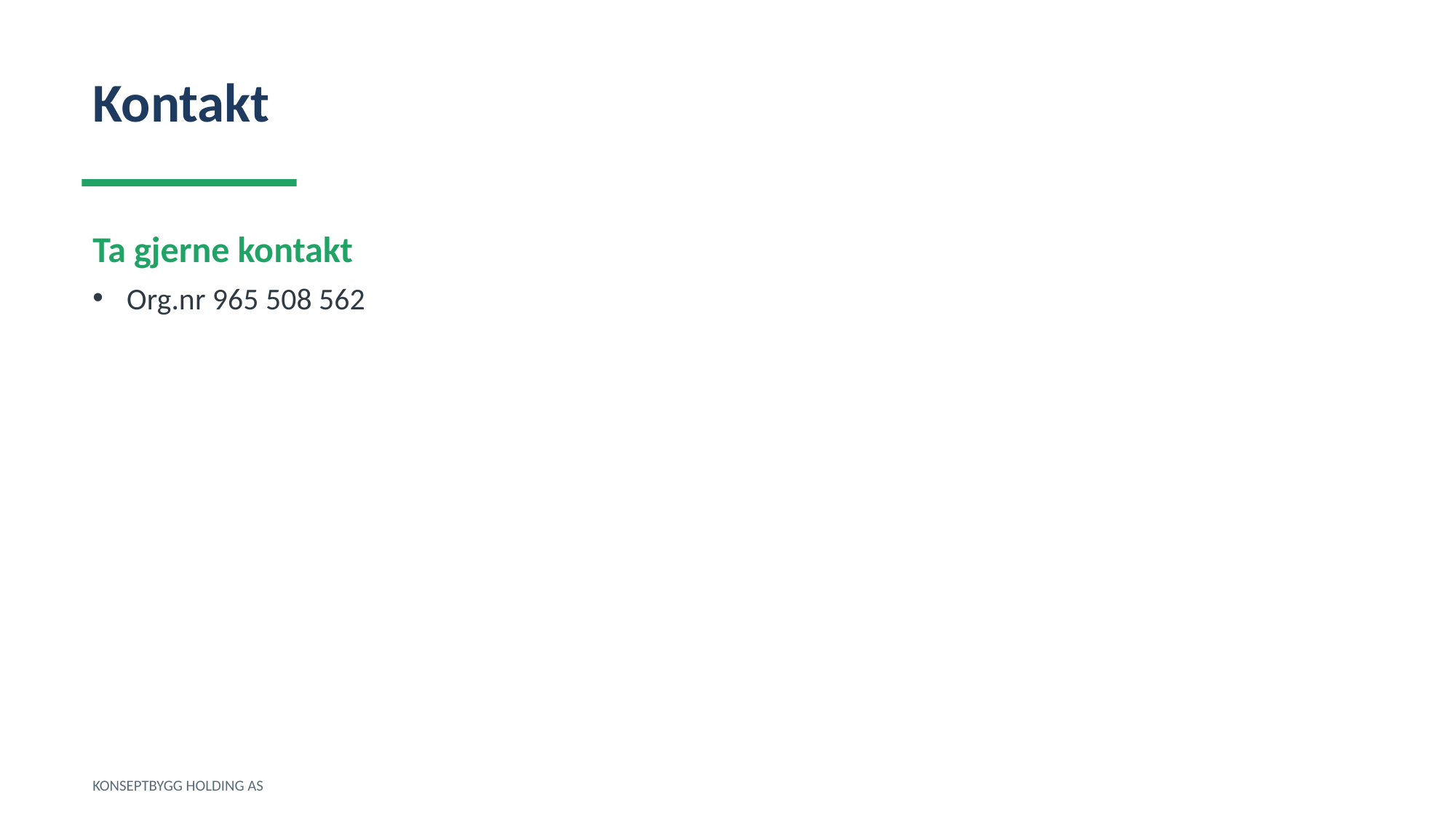

Kontakt

Ta gjerne kontakt
Org.nr 965 508 562
KONSEPTBYGG HOLDING AS